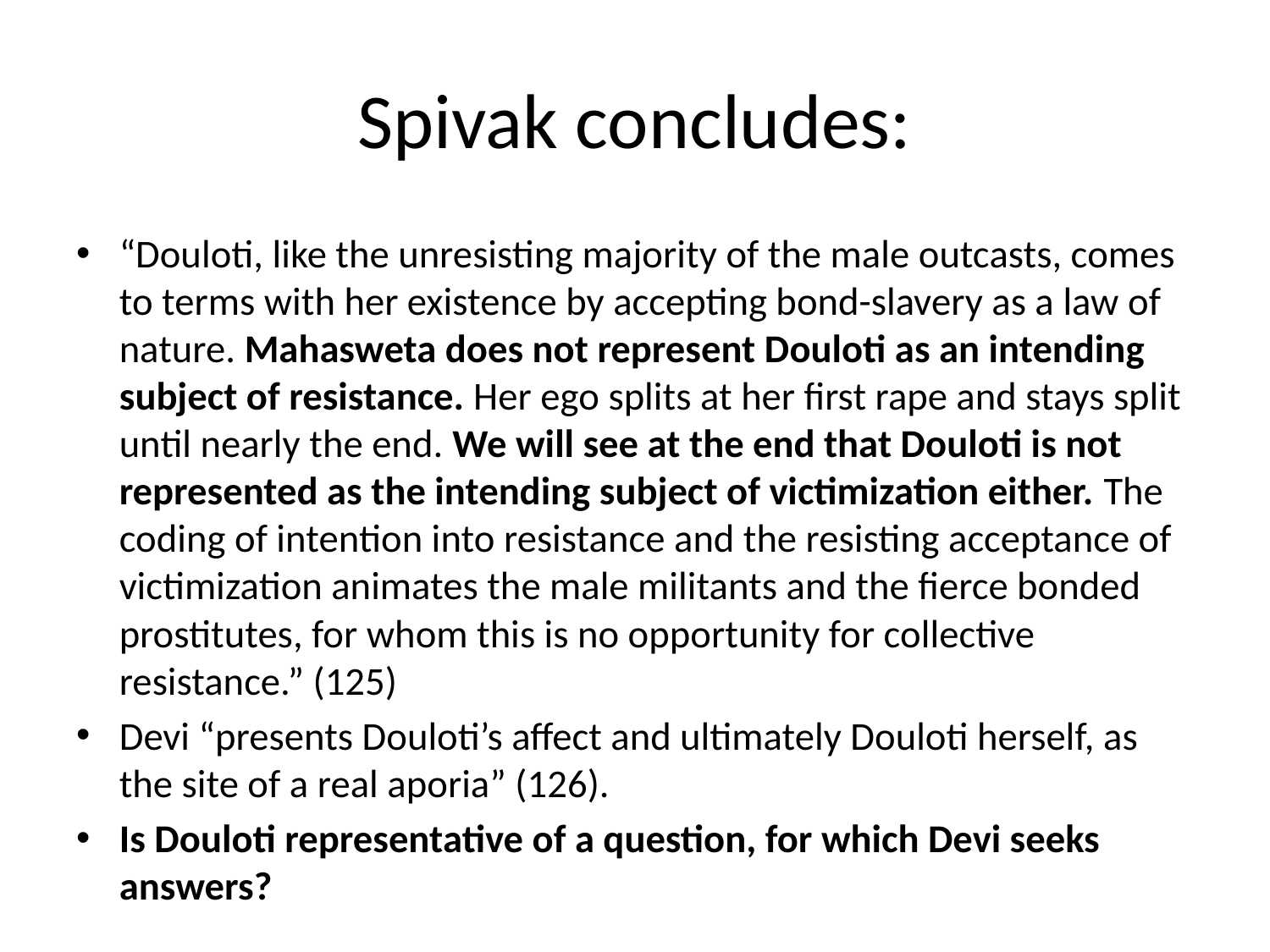

# Spivak concludes:
“Douloti, like the unresisting majority of the male outcasts, comes to terms with her existence by accepting bond-slavery as a law of nature. Mahasweta does not represent Douloti as an intending subject of resistance. Her ego splits at her first rape and stays split until nearly the end. We will see at the end that Douloti is not represented as the intending subject of victimization either. The coding of intention into resistance and the resisting acceptance of victimization animates the male militants and the fierce bonded prostitutes, for whom this is no opportunity for collective resistance.” (125)
Devi “presents Douloti’s affect and ultimately Douloti herself, as the site of a real aporia” (126).
Is Douloti representative of a question, for which Devi seeks answers?